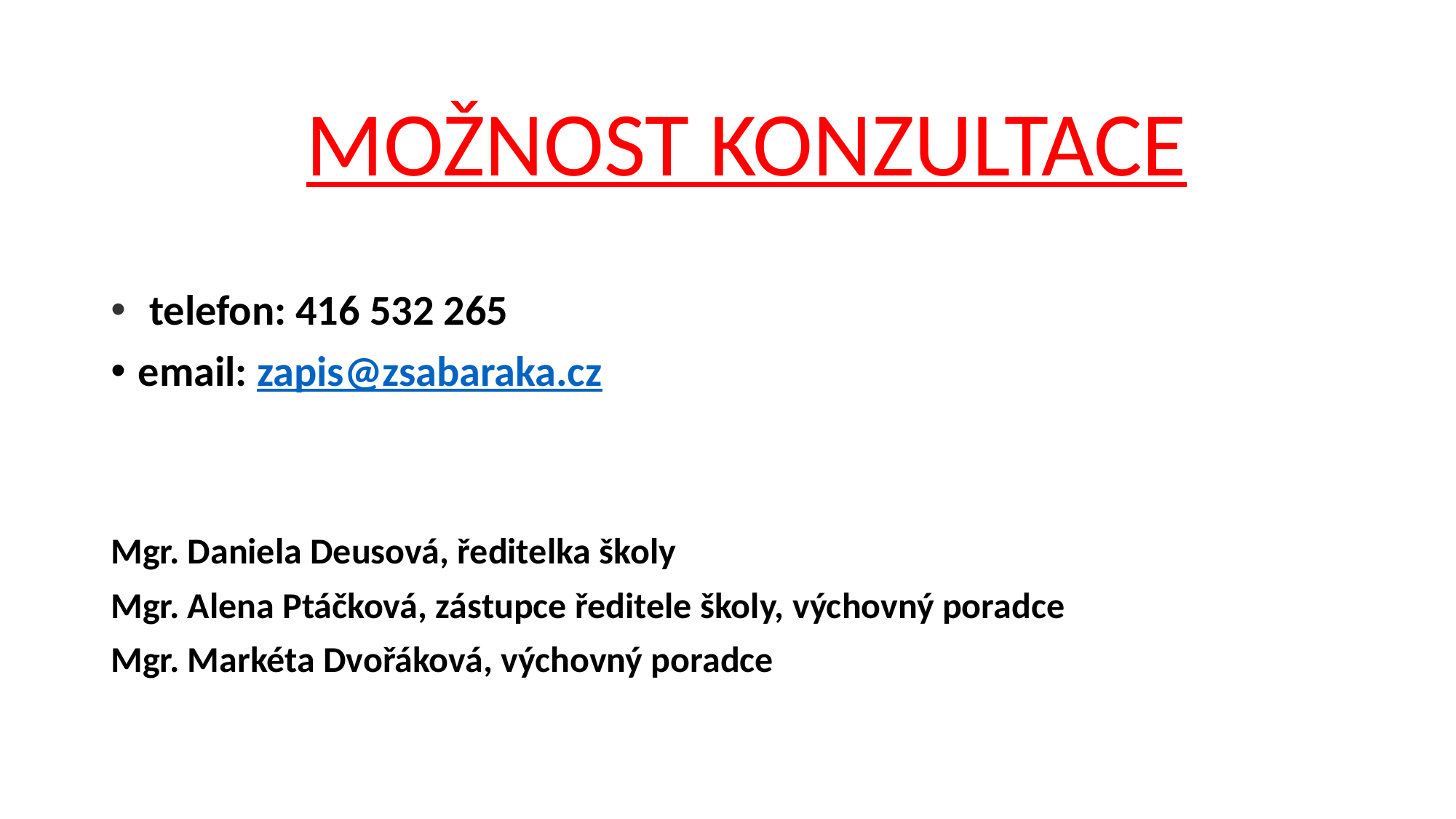

# MOŽNOST KONZULTACE
 telefon: 416 532 265
email: zapis@zsabaraka.cz

Mgr. Daniela Deusová, ředitelka školy
Mgr. Alena Ptáčková, zástupce ředitele školy, výchovný poradce
Mgr. Markéta Dvořáková, výchovný poradce